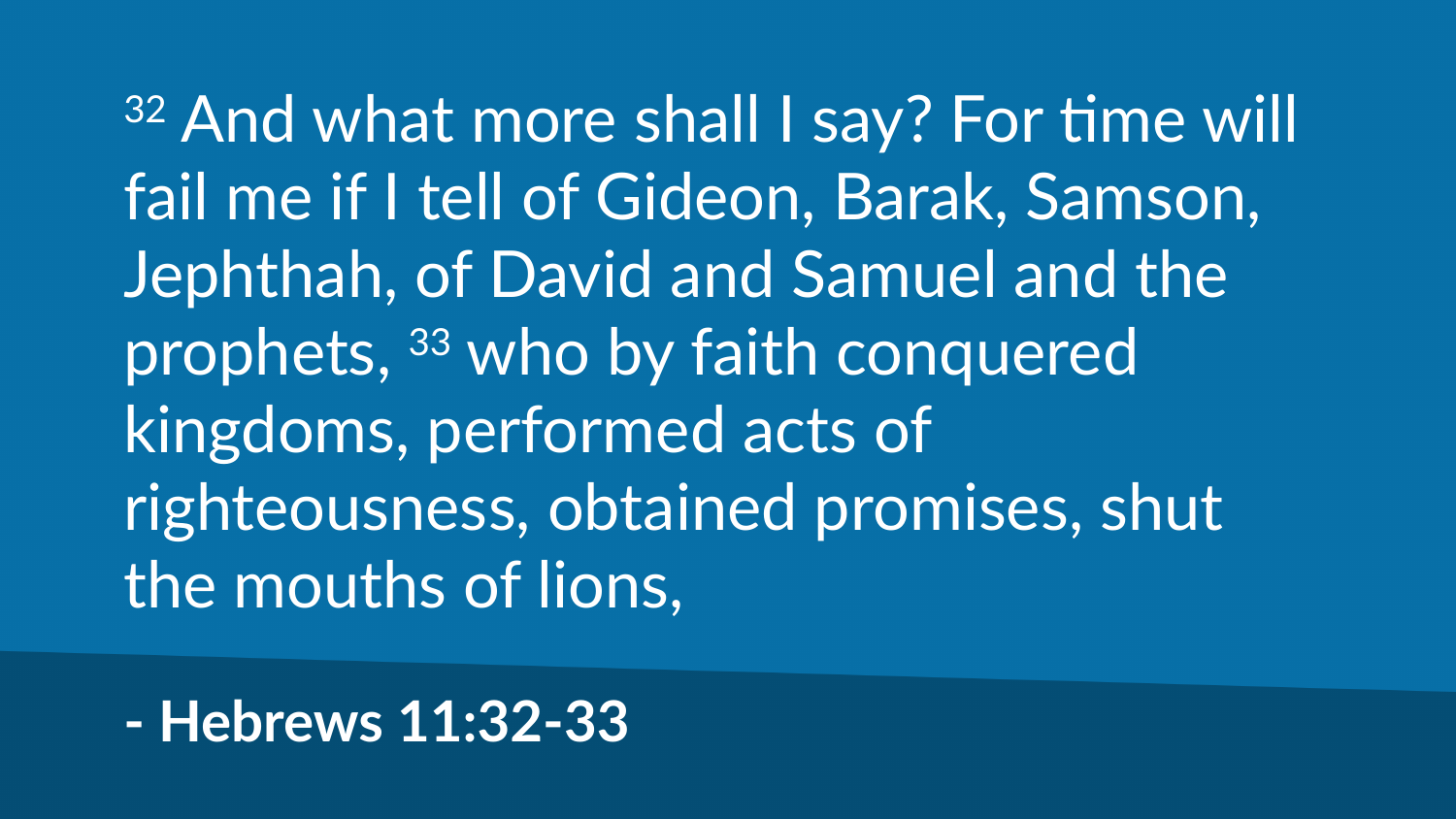

32 And what more shall I say? For time will fail me if I tell of Gideon, Barak, Samson, Jephthah, of David and Samuel and the prophets, 33 who by faith conquered kingdoms, performed acts of righteousness, obtained promises, shut the mouths of lions,
- Hebrews 11:32-33